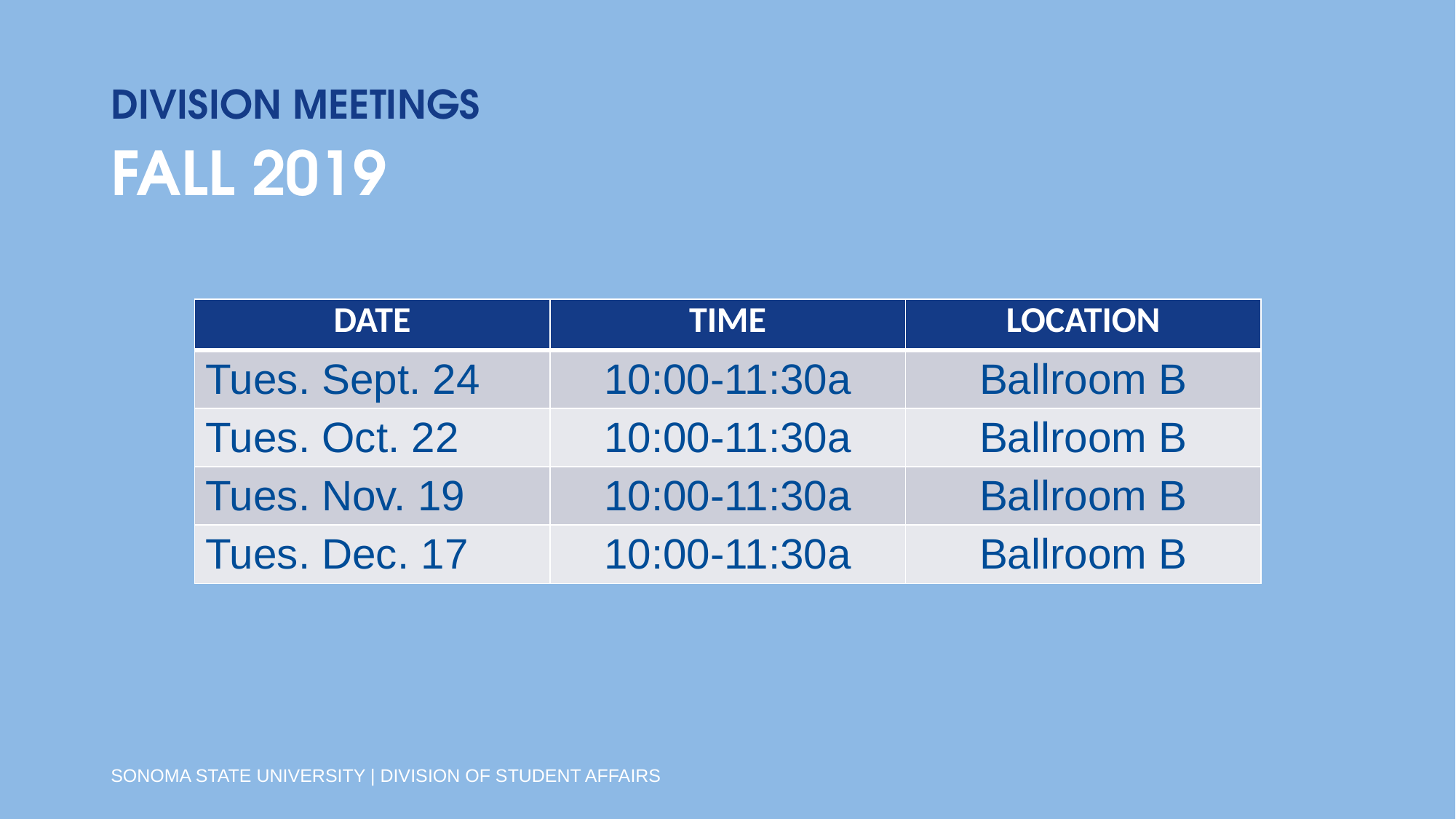

DIVISION MEETINGS
FALL 2019
| DATE | TIME | LOCATION |
| --- | --- | --- |
| Tues. Sept. 24 | 10:00-11:30a | Ballroom B |
| Tues. Oct. 22 | 10:00-11:30a | Ballroom B |
| Tues. Nov. 19 | 10:00-11:30a | Ballroom B |
| Tues. Dec. 17 | 10:00-11:30a | Ballroom B |